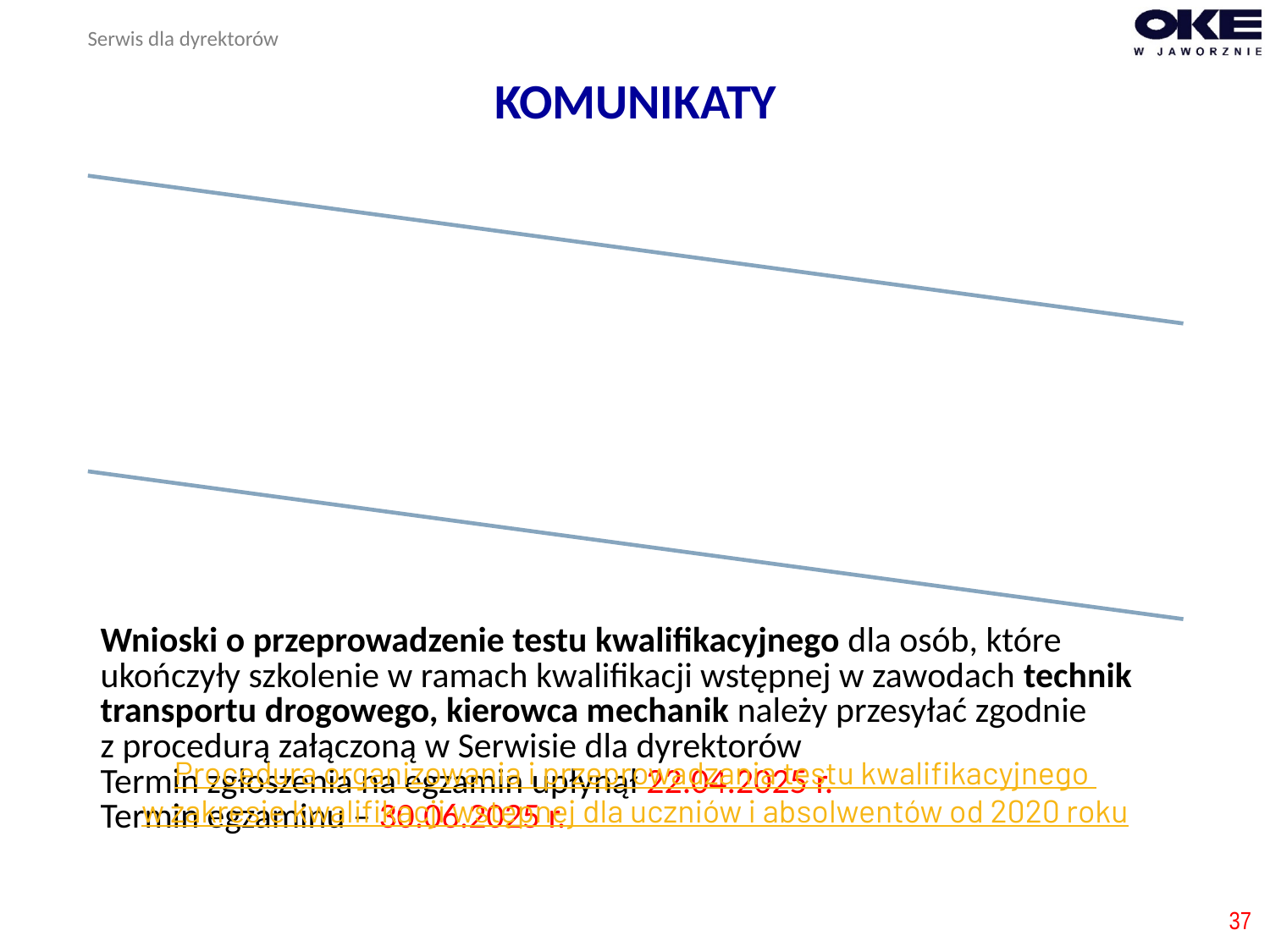

Serwis dla dyrektorów
KOMUNIKATY
Wnioski o przeprowadzenie testu kwalifikacyjnego dla osób, które ukończyły szkolenie w ramach kwalifikacji wstępnej w zawodach technik transportu drogowego, kierowca mechanik należy przesyłać zgodnie
z procedurą załączoną w Serwisie dla dyrektorów
Termin egzaminu – 30.06.2025 r.
Procedura organizowania i przeprowadzania testu kwalifikacyjnego
w zakresie kwalifikacji wstępnej dla uczniów i absolwentów od 2020 roku
37